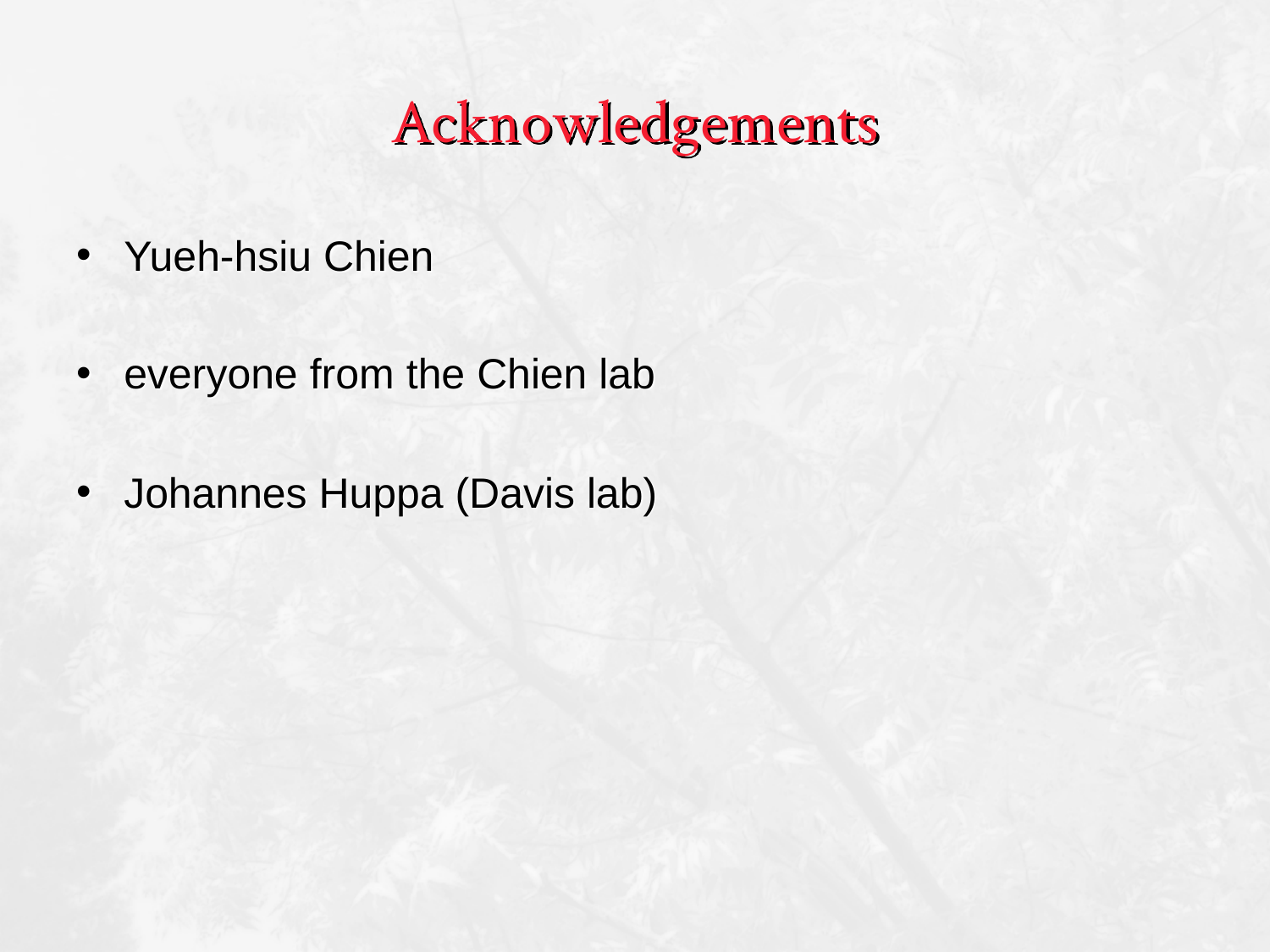

# Acknowledgements
Yueh-hsiu Chien

everyone from the Chien lab

Johannes Huppa (Davis lab)